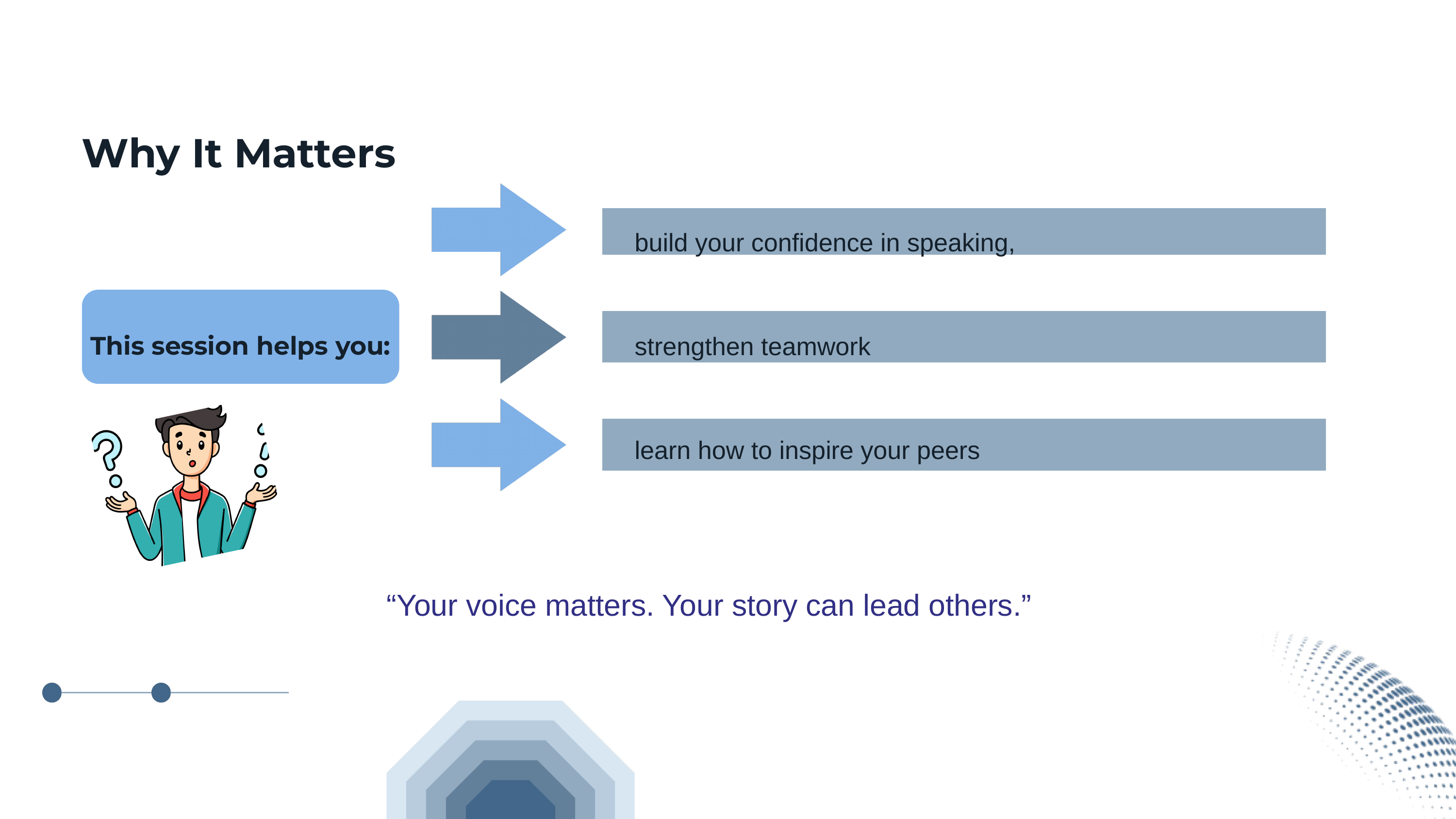

Why It Matters

build your confidence in speaking,

This session helps you:
strengthen teamwork

learn how to inspire your peers
“Your voice matters. Your story can lead others.”